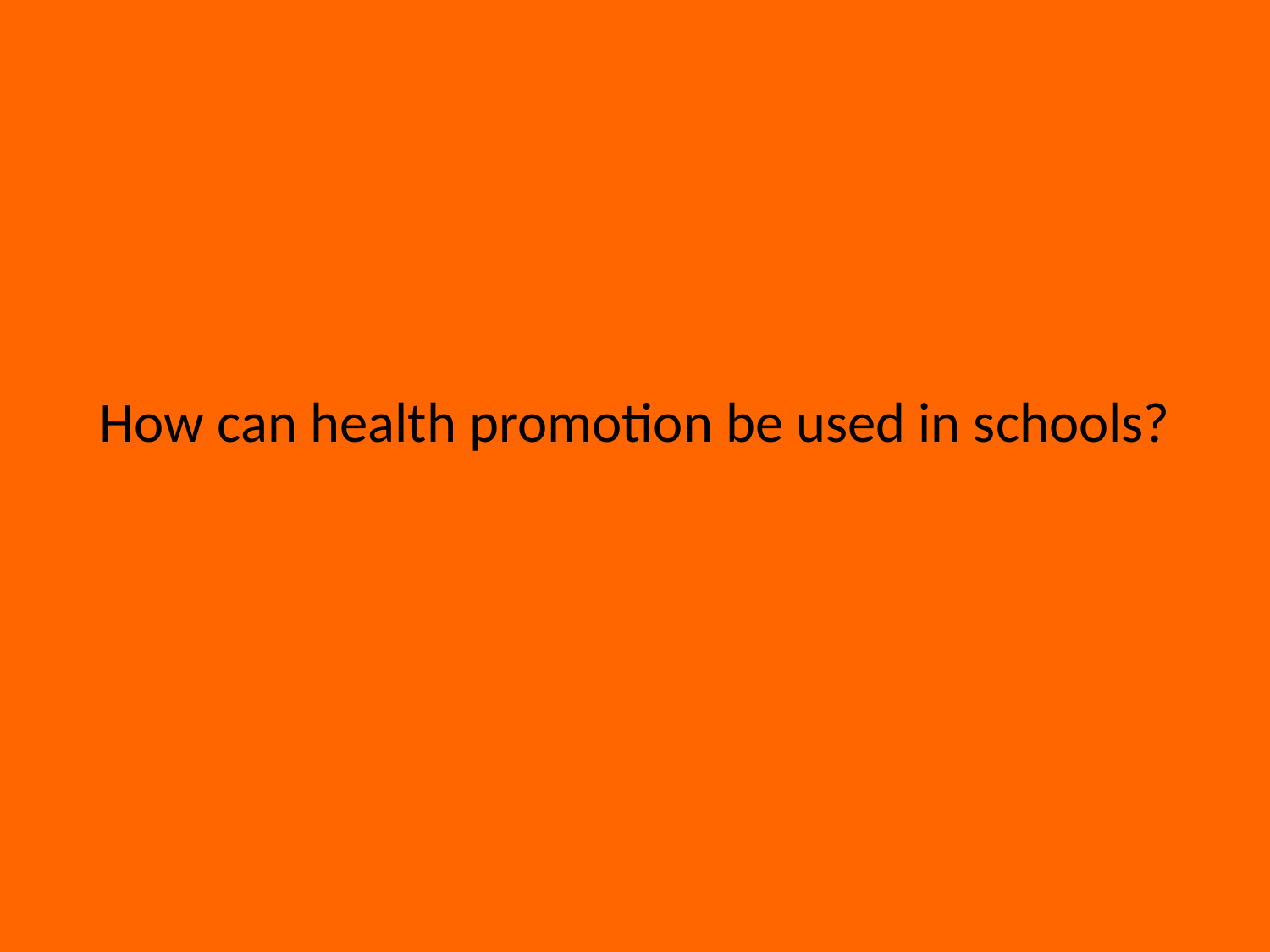

How can health promotion be used in schools?